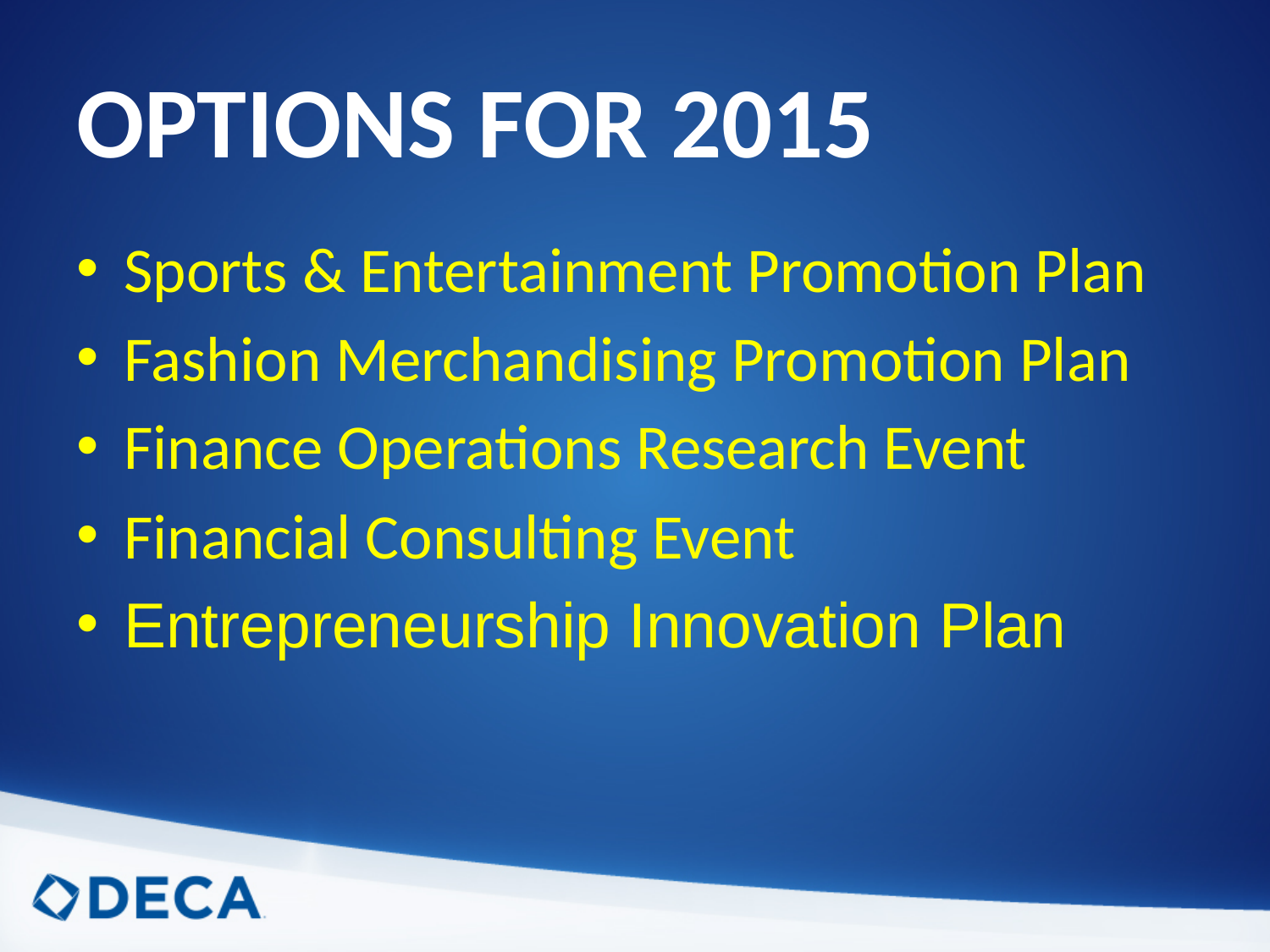

# OPTIONS FOR 2015
Sports & Entertainment Promotion Plan
Fashion Merchandising Promotion Plan
Finance Operations Research Event
Financial Consulting Event
Entrepreneurship Innovation Plan